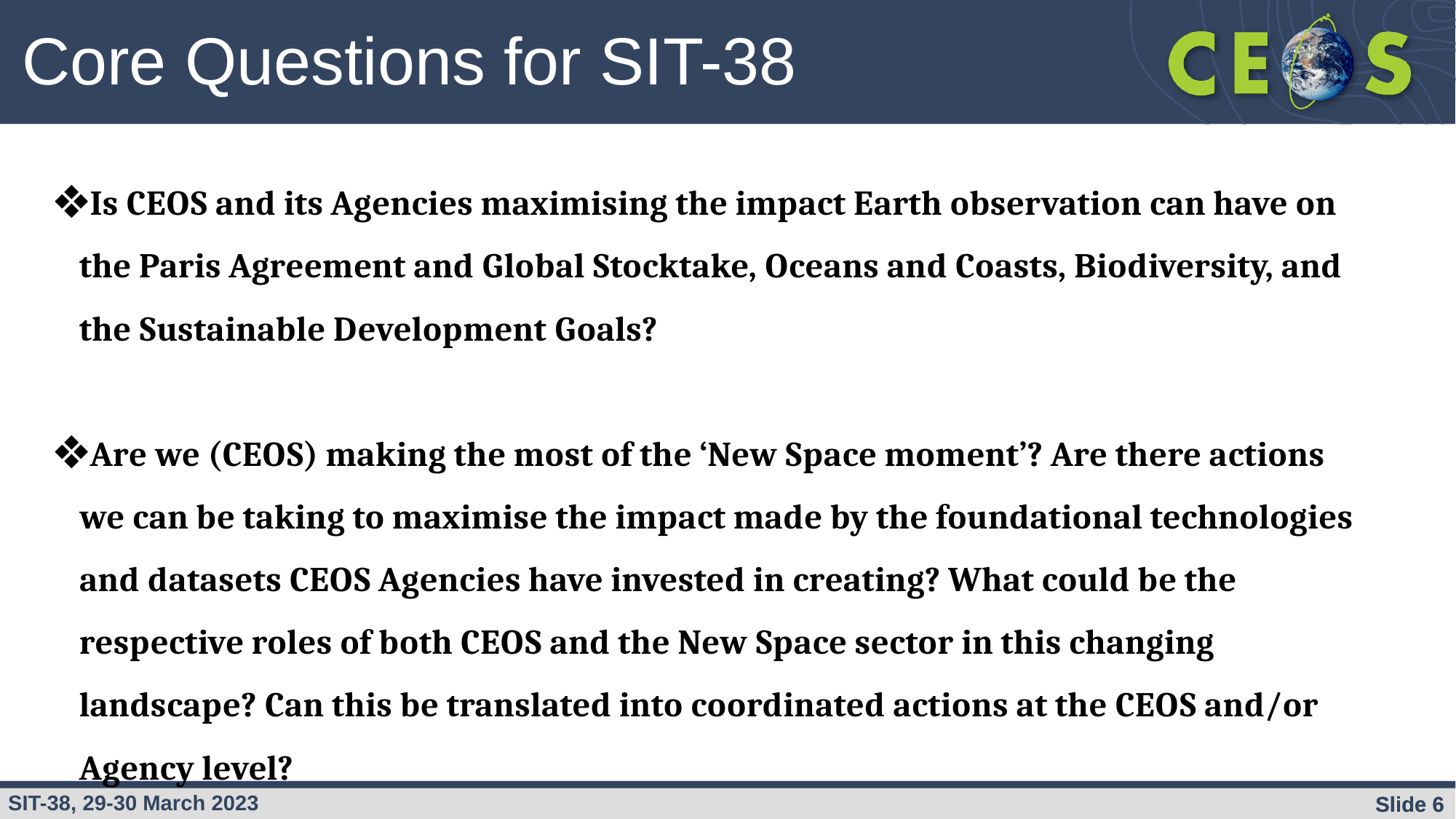

Core Questions for SIT-38
Is CEOS and its Agencies maximising the impact Earth observation can have on the Paris Agreement and Global Stocktake, Oceans and Coasts, Biodiversity, and the Sustainable Development Goals?

Are we (CEOS) making the most of the ‘New Space moment’? Are there actions we can be taking to maximise the impact made by the foundational technologies and datasets CEOS Agencies have invested in creating? What could be the respective roles of both CEOS and the New Space sector in this changing landscape? Can this be translated into coordinated actions at the CEOS and/or Agency level?
Slide 6